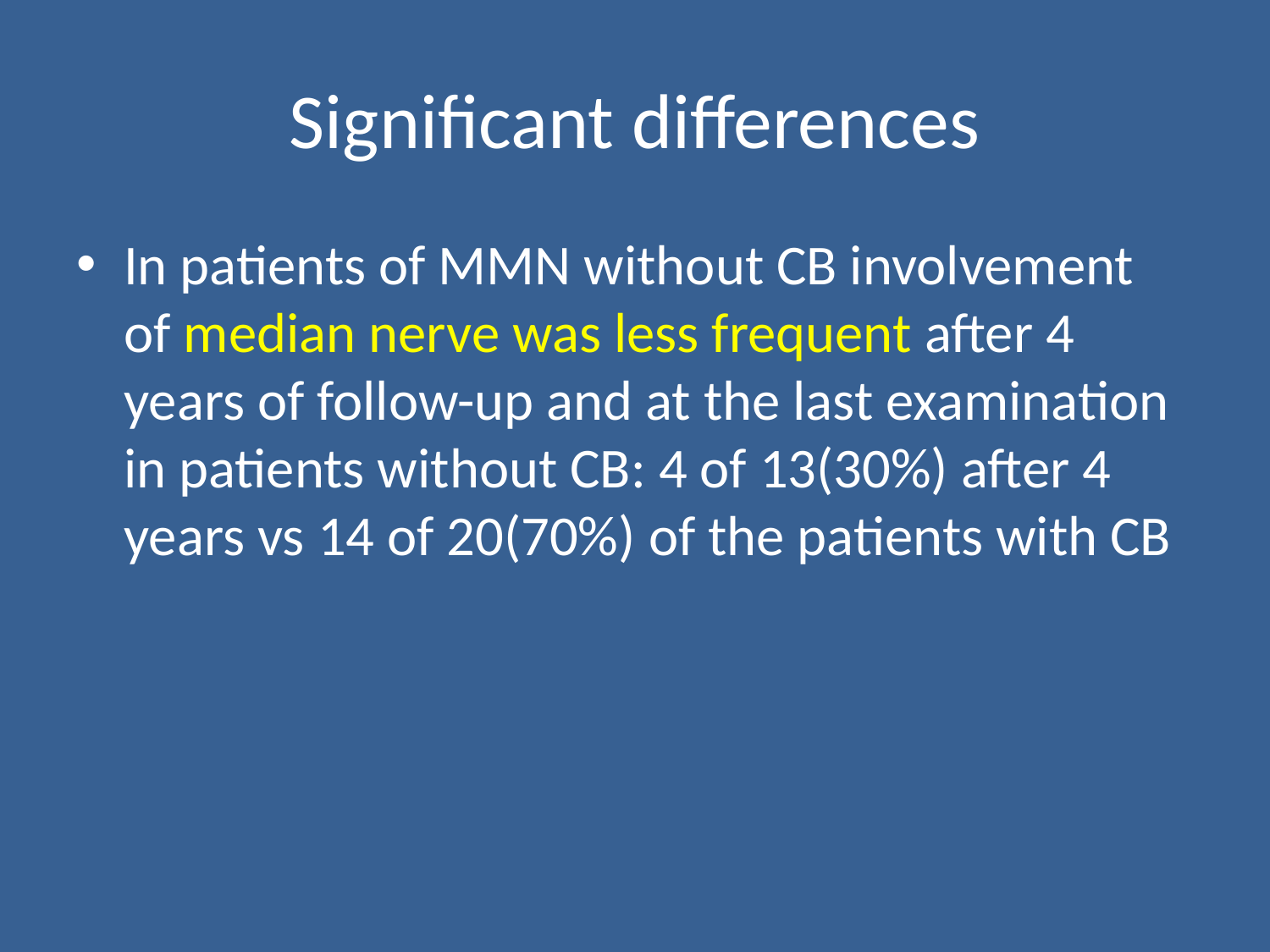

# Significant differences
In patients of MMN without CB involvement of median nerve was less frequent after 4 years of follow-up and at the last examination in patients without CB: 4 of 13(30%) after 4 years vs 14 of 20(70%) of the patients with CB